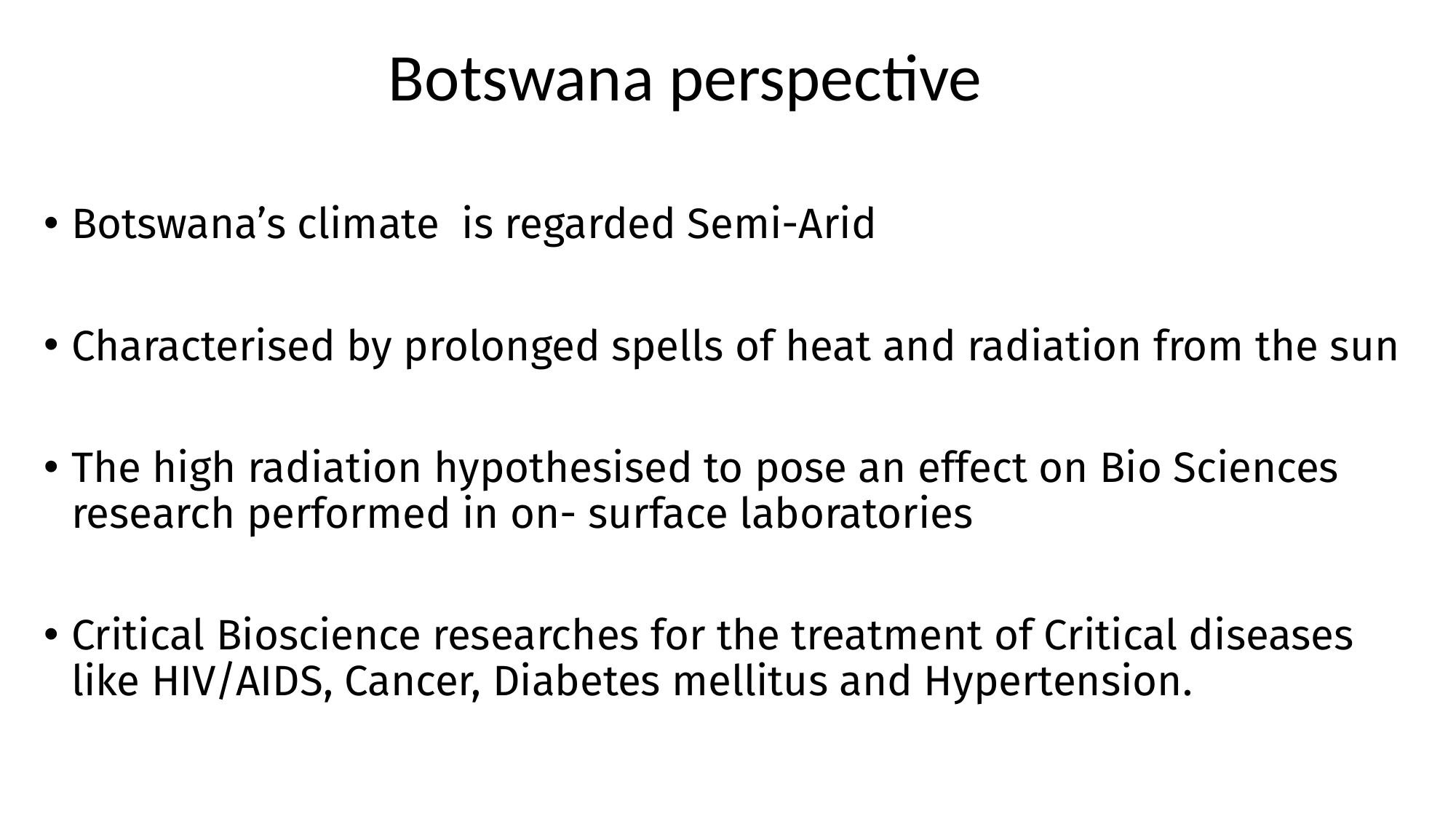

# Botswana perspective
Botswana’s climate  is regarded Semi-Arid

Characterised by prolonged spells of heat and radiation from the sun

The high radiation hypothesised to pose an effect on Bio Sciences research performed in on- surface laboratories

Critical Bioscience researches for the treatment of Critical diseases like HIV/AIDS, Cancer, Diabetes mellitus and Hypertension.